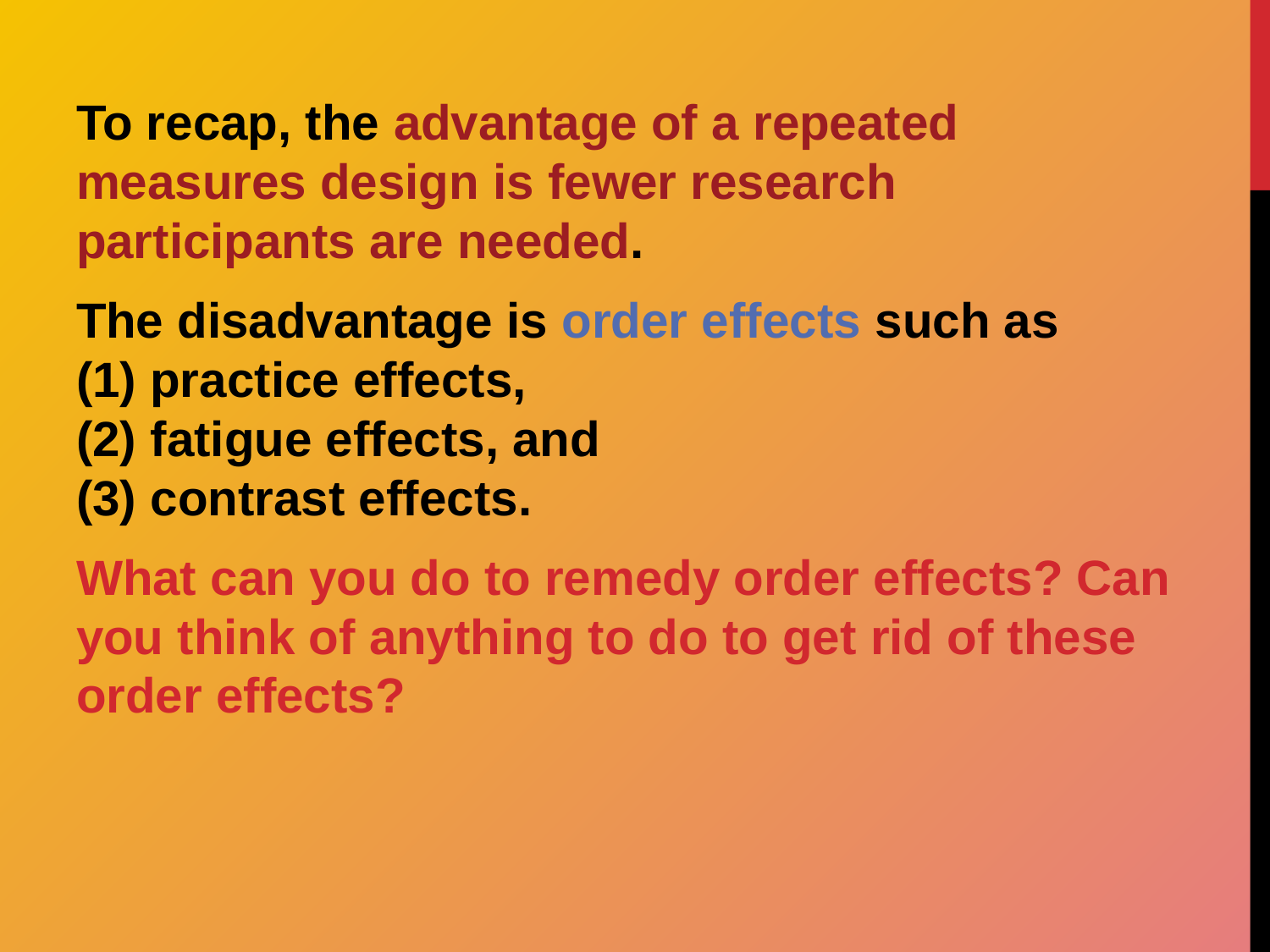

#
To recap, the advantage of a repeated measures design is fewer research participants are needed.
The disadvantage is order effects such as
(1) practice effects,
(2) fatigue effects, and
(3) contrast effects.
What can you do to remedy order effects? Can you think of anything to do to get rid of these order effects?